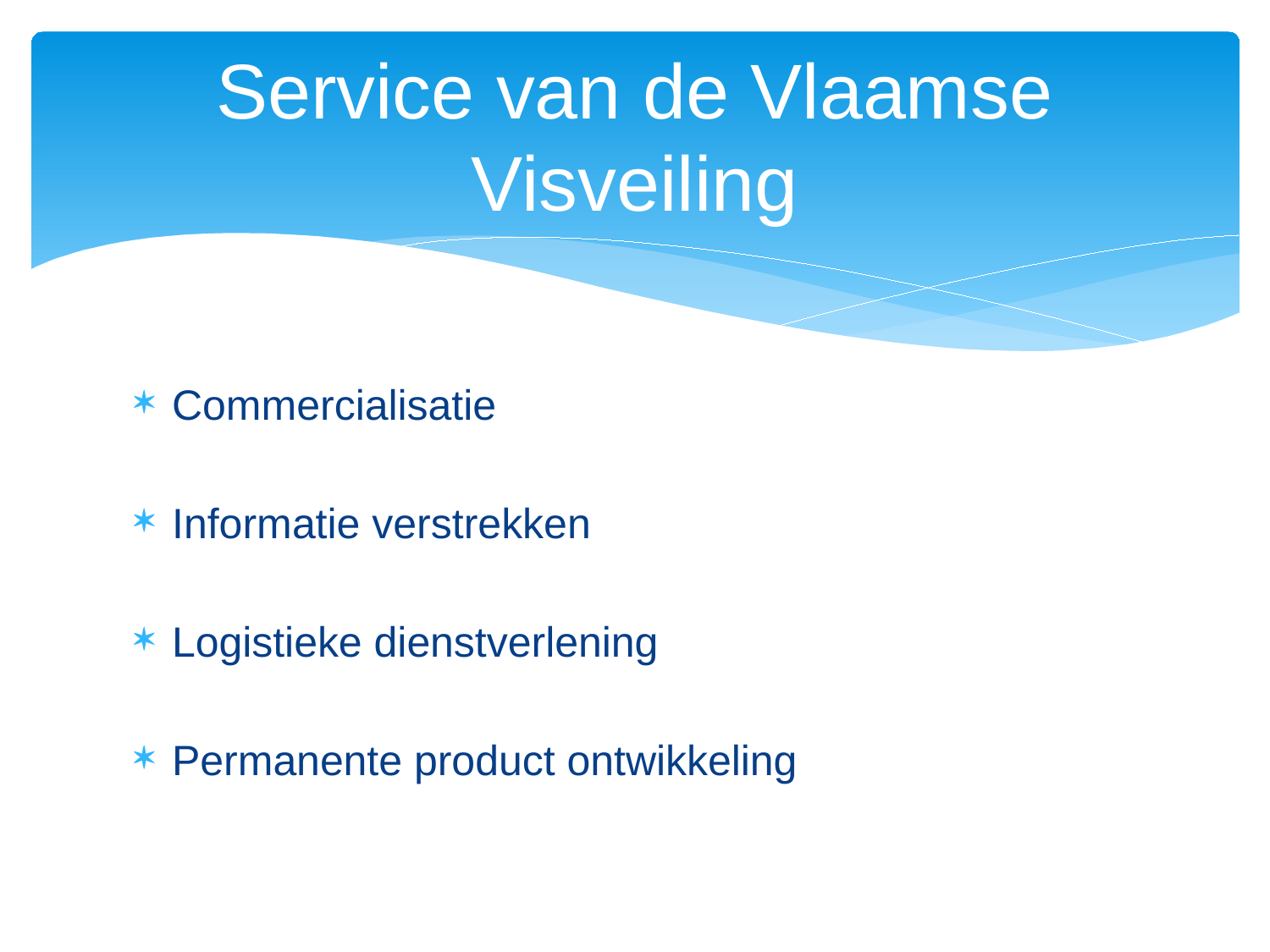

# Service van de Vlaamse Visveiling
Commercialisatie

Informatie verstrekken

Logistieke dienstverlening

Permanente product ontwikkeling